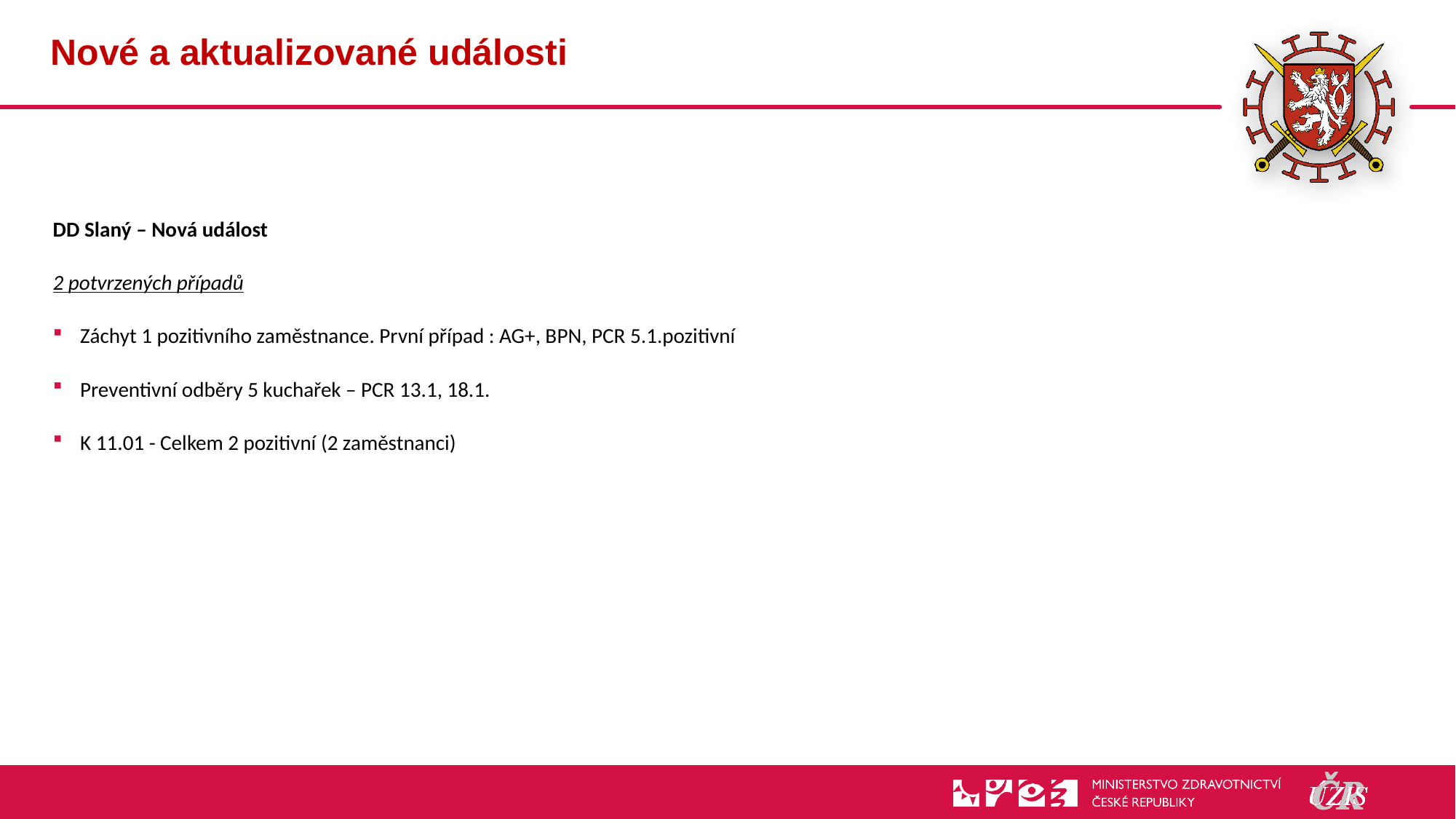

# Nové a aktualizované události
DD Slaný – Nová událost
2 potvrzených případů
Záchyt 1 pozitivního zaměstnance. První případ : AG+, BPN, PCR 5.1.pozitivní
Preventivní odběry 5 kuchařek – PCR 13.1, 18.1.
K 11.01 - Celkem 2 pozitivní (2 zaměstnanci)